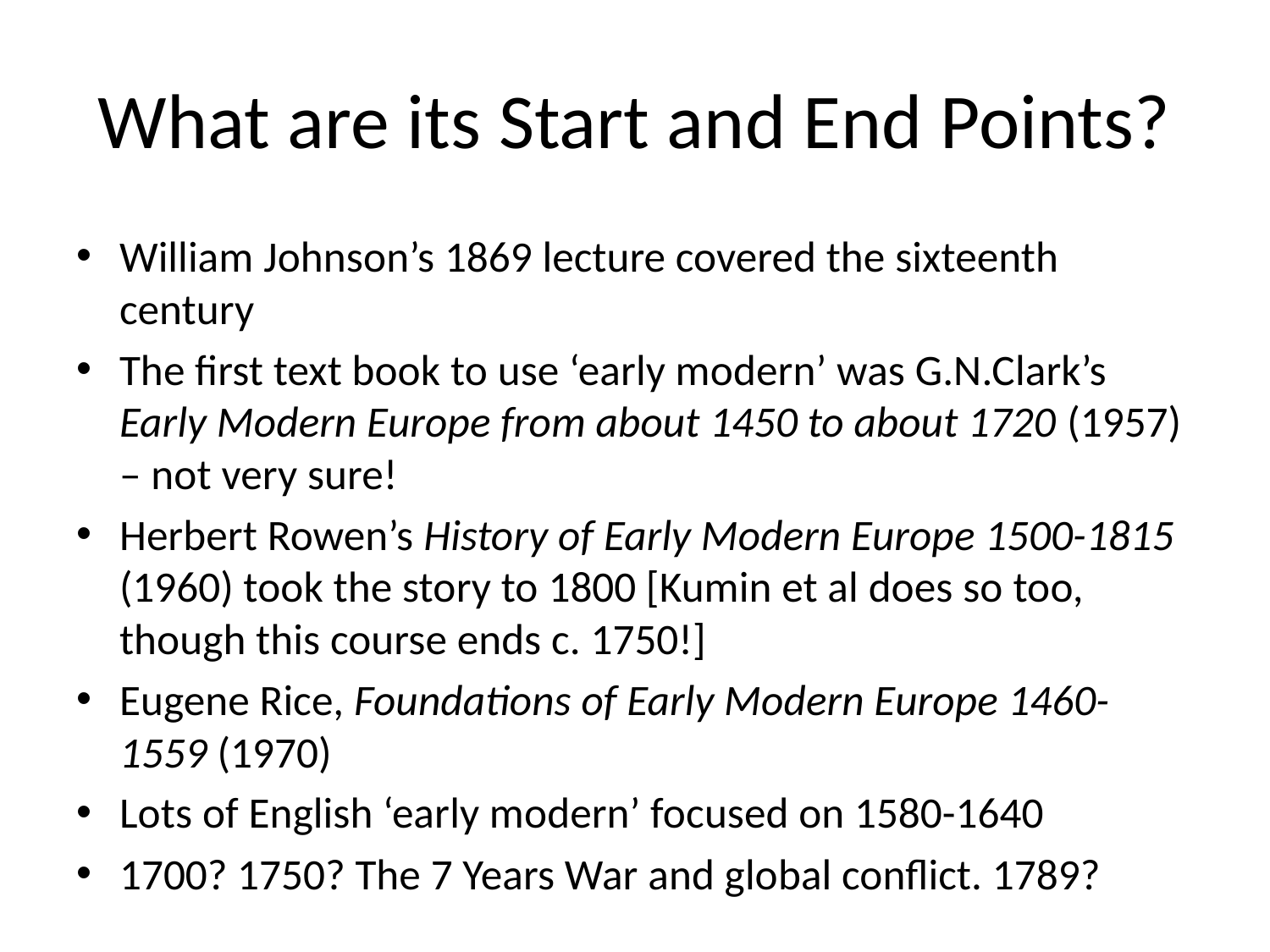

# What are its Start and End Points?
William Johnson’s 1869 lecture covered the sixteenth century
The first text book to use ‘early modern’ was G.N.Clark’s Early Modern Europe from about 1450 to about 1720 (1957) – not very sure!
Herbert Rowen’s History of Early Modern Europe 1500-1815 (1960) took the story to 1800 [Kumin et al does so too, though this course ends c. 1750!]
Eugene Rice, Foundations of Early Modern Europe 1460-1559 (1970)
Lots of English ‘early modern’ focused on 1580-1640
1700? 1750? The 7 Years War and global conflict. 1789?